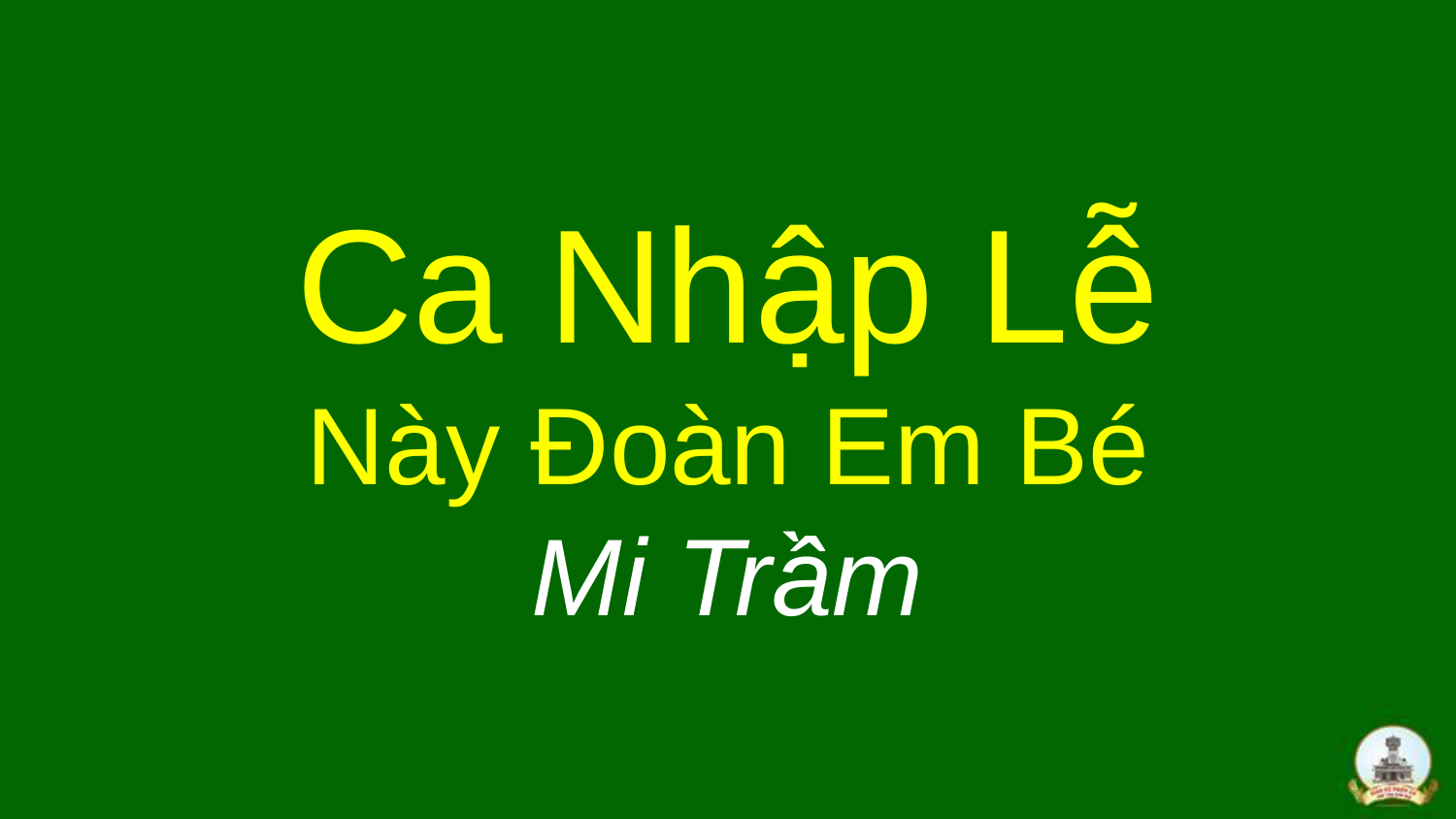

# Ca Nhập Lễ Này Đoàn Em Bé Mi Trầm